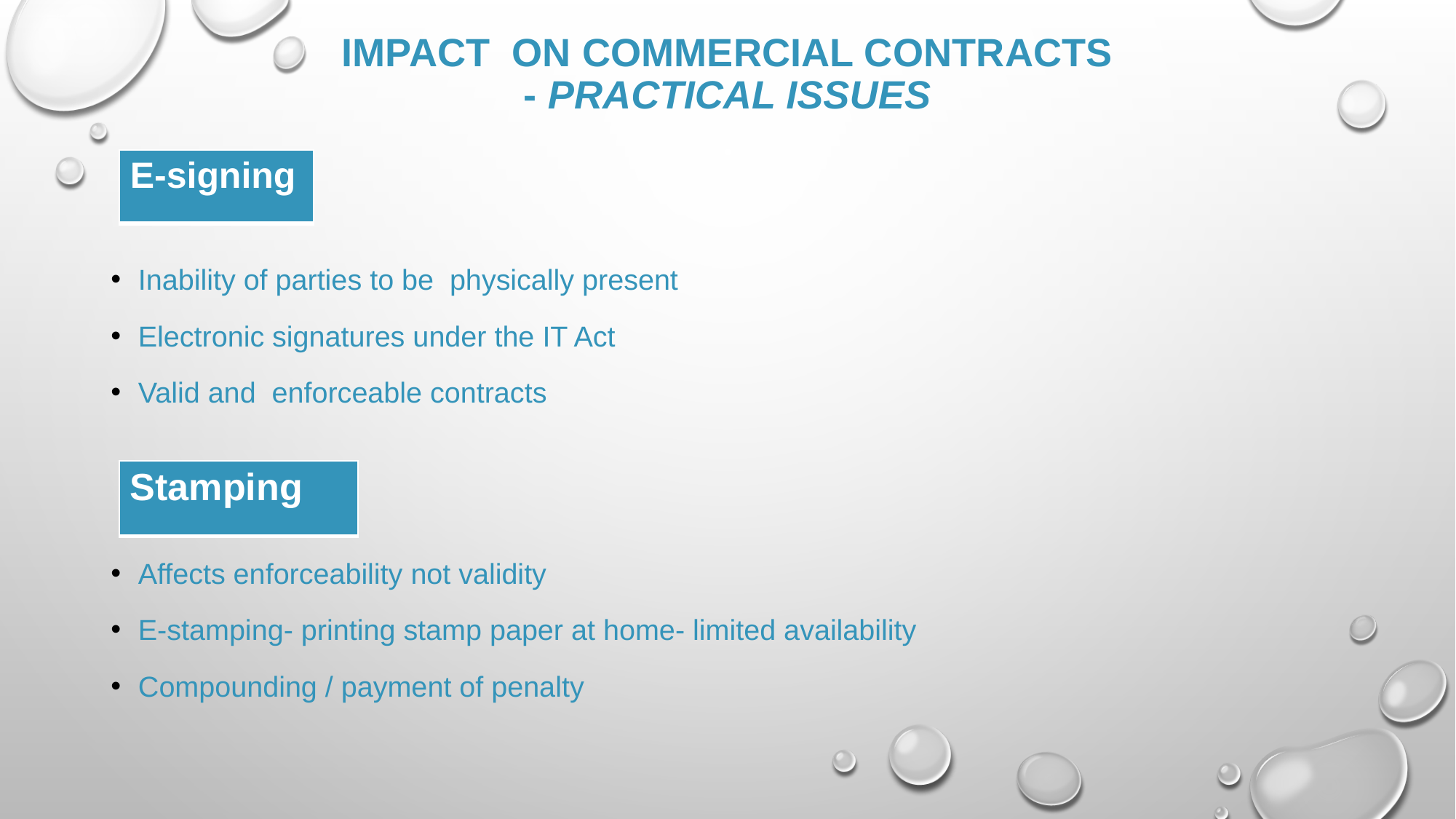

# Impact  on commercial contracts - practical issues

Inability of parties to be  physically present
Electronic signatures under the IT Act
Valid and  enforceable contracts

Affects enforceability not validity
E-stamping- printing stamp paper at home- limited availability
Compounding / payment of penalty

| E-signing |
| --- |
| Stamping |
| --- |